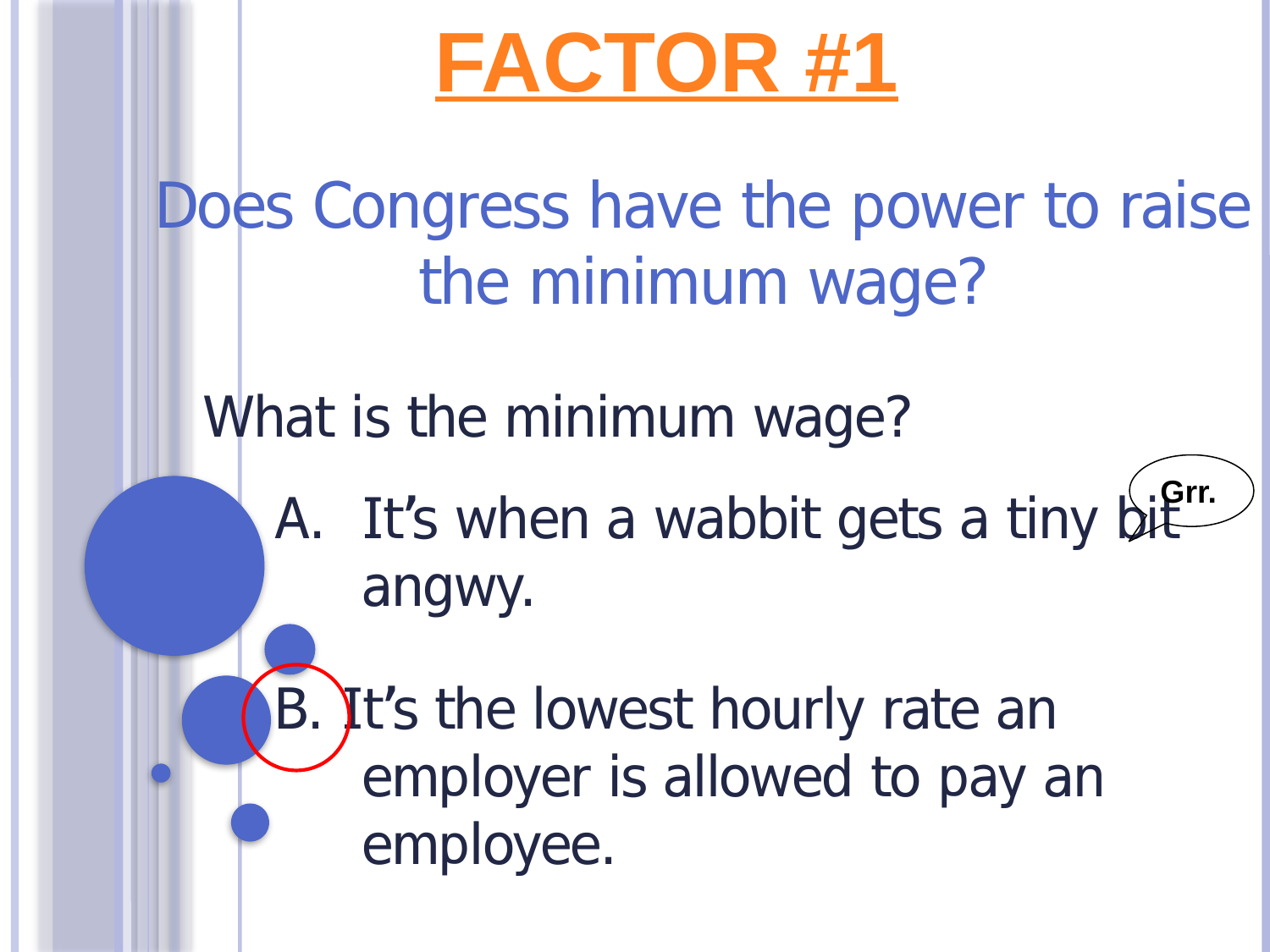

# FACTOR #1
Does Congress have the power to raise the minimum wage?
What is the minimum wage?
Grr.
It’s when a wabbit gets a tiny bit angwy.

B. It’s the lowest hourly rate an employer is allowed to pay an employee.